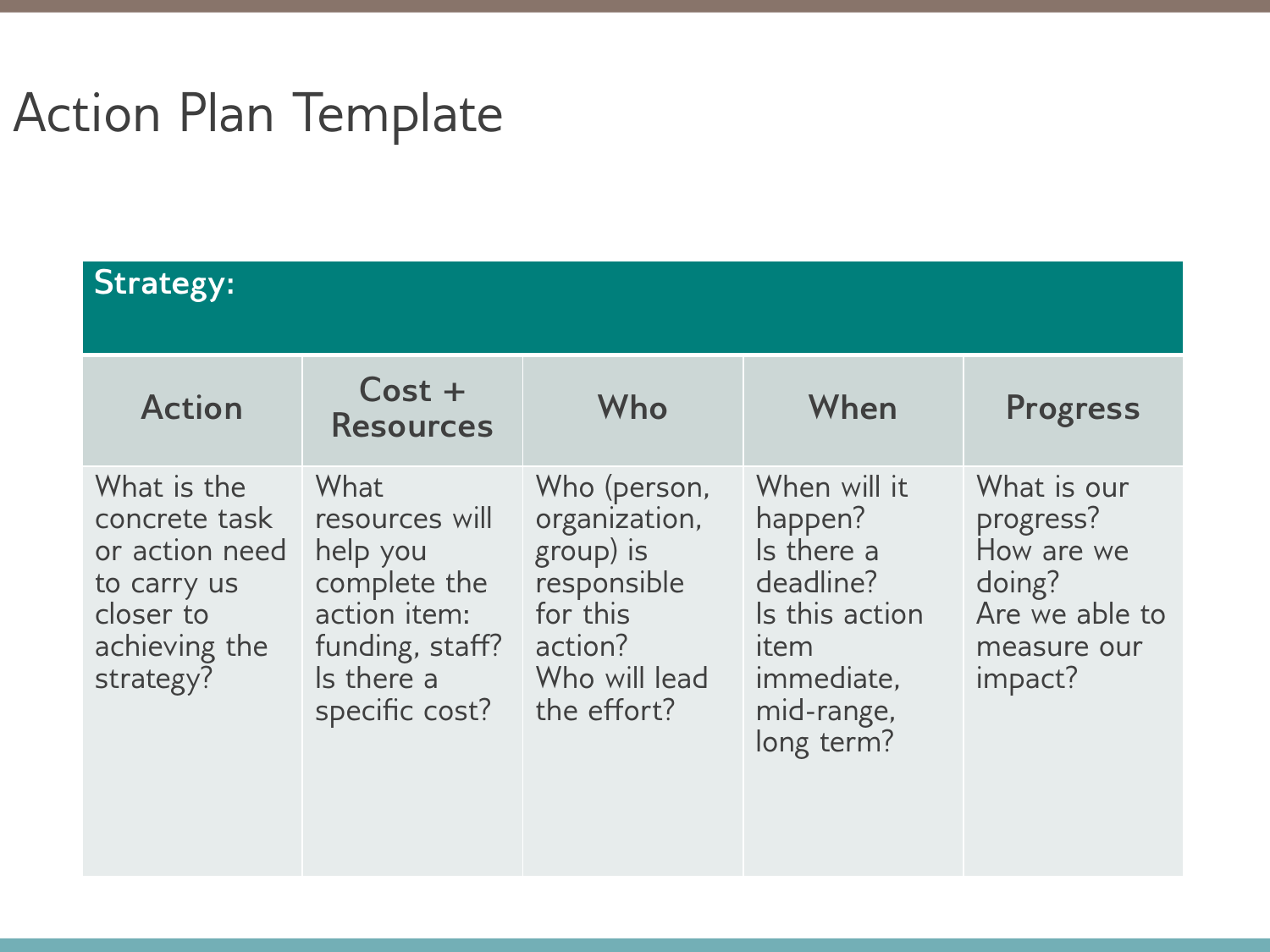

# Action Plan Template
| Strategy: |  |  |  |  |
| --- | --- | --- | --- | --- |
| Action | Cost + Resources | Who | When | Progress |
| What is the concrete task or action need to carry us closer to achieving the strategy? | What resources will help you complete the action item: funding, staff? Is there a specific cost? | Who (person, organization, group) is responsible for this action? Who will lead the effort? | When will it happen? Is there a deadline? Is this action item immediate, mid-range, long term? | What is our progress? How are we doing? Are we able to measure our impact? |